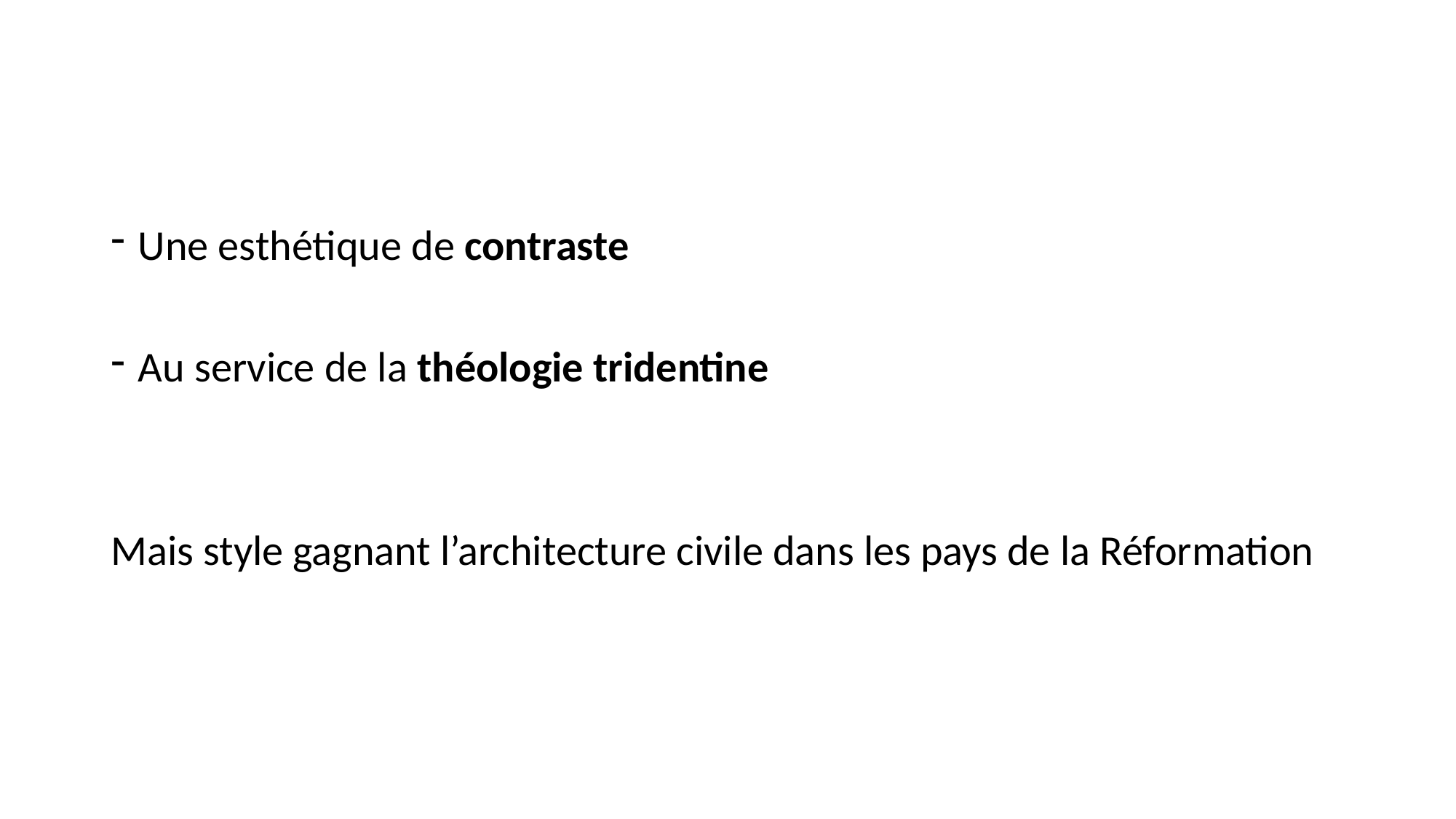

#
Une esthétique de contraste

Au service de la théologie tridentine

Mais style gagnant l’architecture civile dans les pays de la Réformation